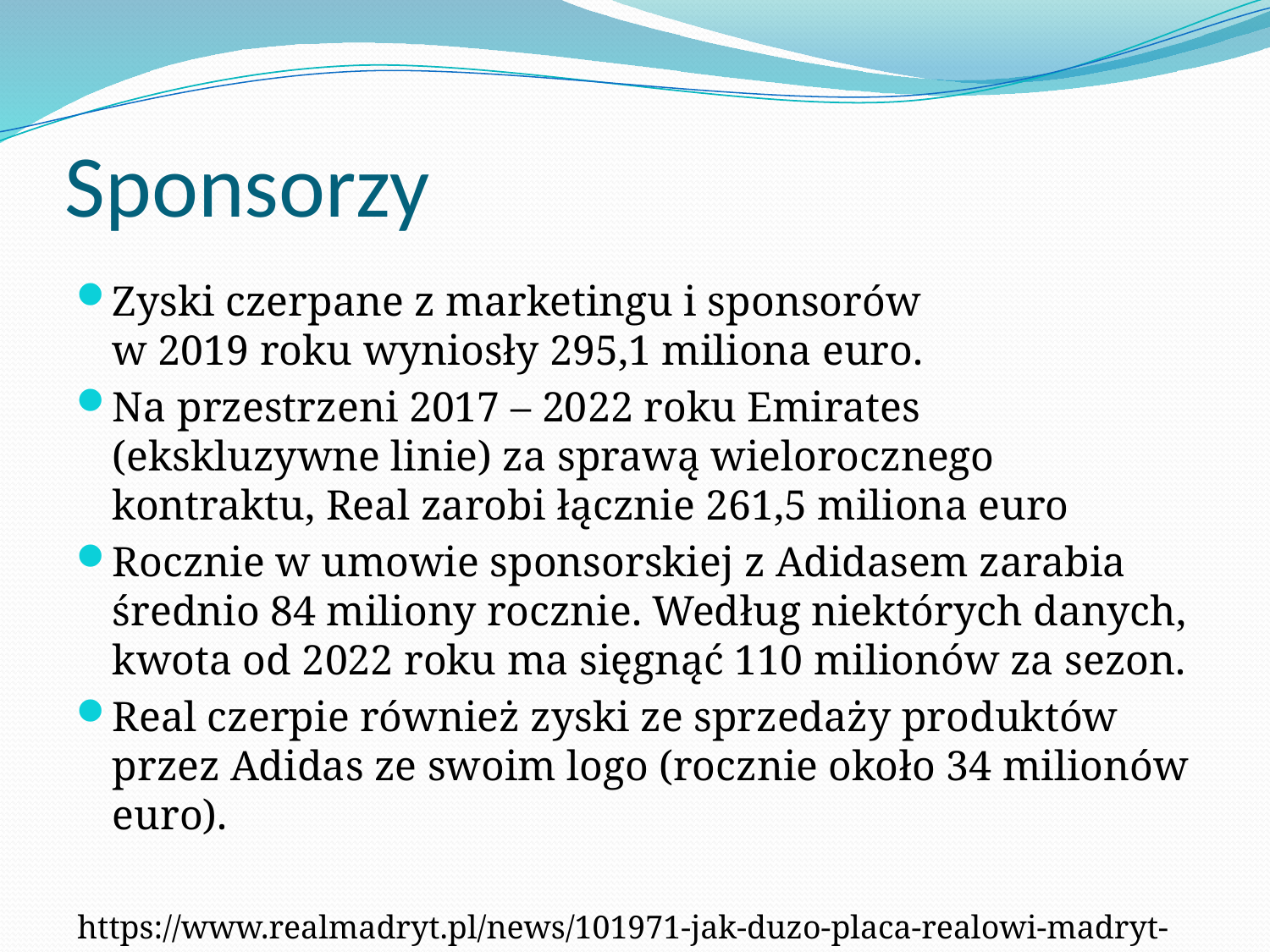

# Sponsorzy
Zyski czerpane z marketingu i sponsorów
w 2019 roku wyniosły 295,1 miliona euro.
Na przestrzeni 2017 – 2022 roku Emirates (ekskluzywne linie) za sprawą wielorocznego kontraktu, Real zarobi łącznie 261,5 miliona euro
Rocznie w umowie sponsorskiej z Adidasem zarabia średnio 84 miliony rocznie. Według niektórych danych, kwota od 2022 roku ma sięgnąć 110 milionów za sezon.
Real czerpie również zyski ze sprzedaży produktów przez Adidas ze swoim logo (rocznie około 34 milionów euro).
https://www.realmadryt.pl/news/101971-jak-duzo-placa-realowi-madryt-sponsorzy